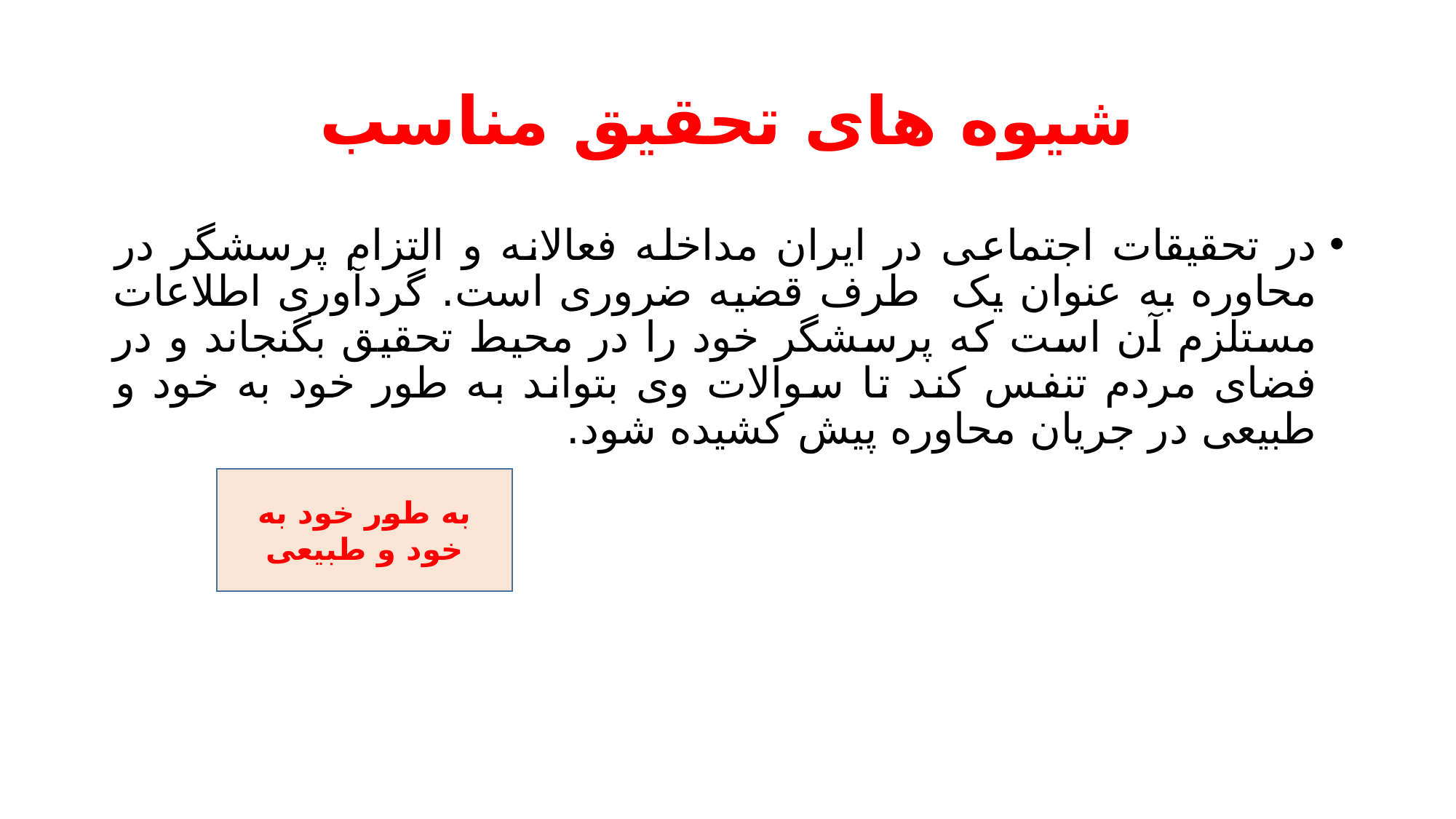

# شیوه های تحقیق مناسب
در تحقیقات اجتماعی در ایران مداخله فعالانه و التزام پرسشگر در محاوره به عنوان یک  طرف قضیه ضروری است. گردآوری اطلاعات مستلزم آن است که پرسشگر خود را در محیط تحقیق بگنجاند و در فضای مردم تنفس کند تا سوالات وی بتواند به طور خود به خود و طبیعی در جریان محاوره پیش کشیده شود.
به طور خود به خود و طبیعی